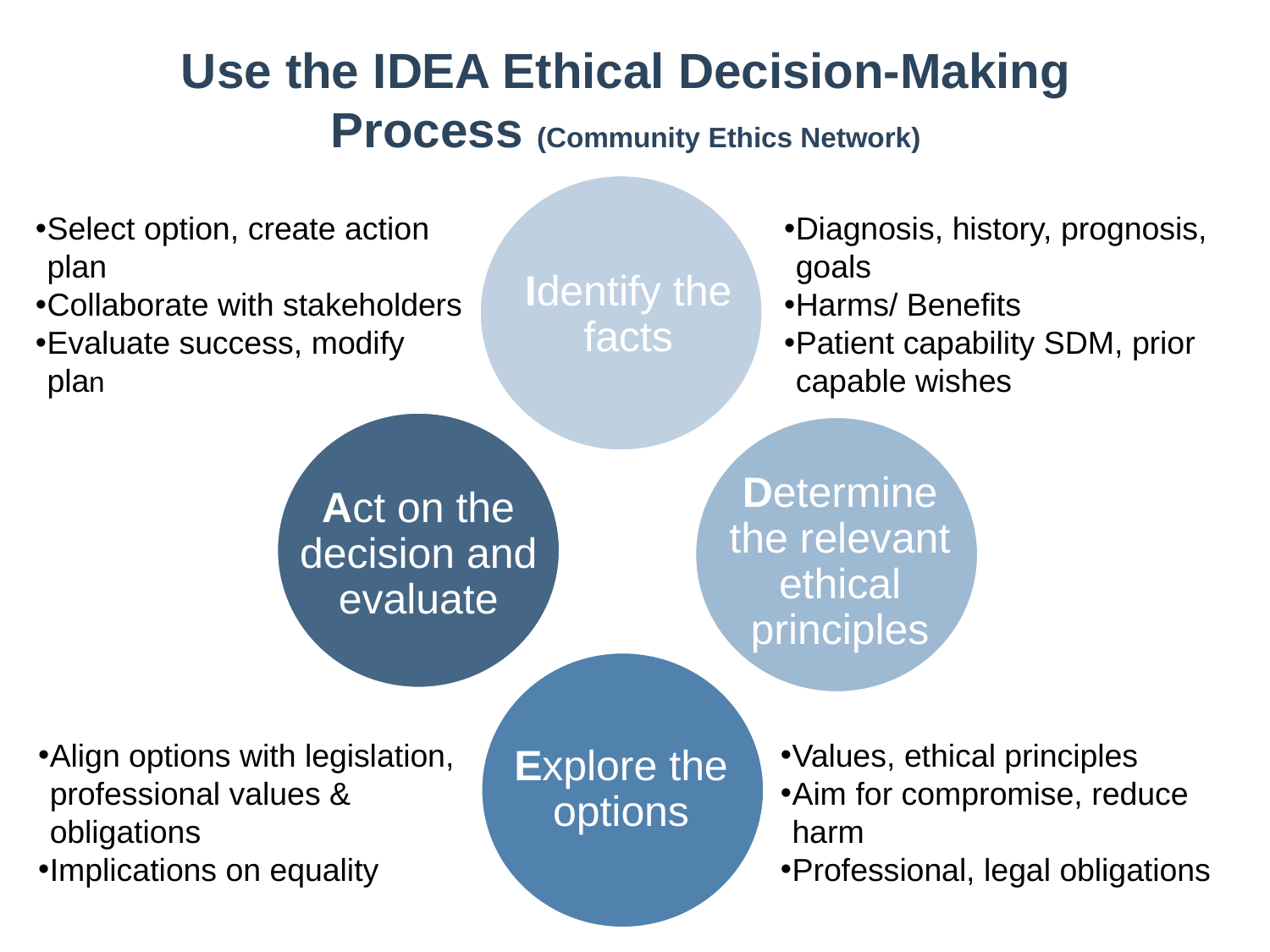

Use the IDEA Ethical Decision-Making Process (Community Ethics Network)

Identify the facts
Select option, create action plan
Collaborate with stakeholders
Evaluate success, modify plan
Diagnosis, history, prognosis, goals
Harms/ Benefits
Patient capability SDM, prior capable wishes

Act on the decision and evaluate
Determine the relevant ethical principles

Explore the options
Values, ethical principles
Aim for compromise, reduce harm
Professional, legal obligations
Align options with legislation, professional values & obligations
Implications on equality